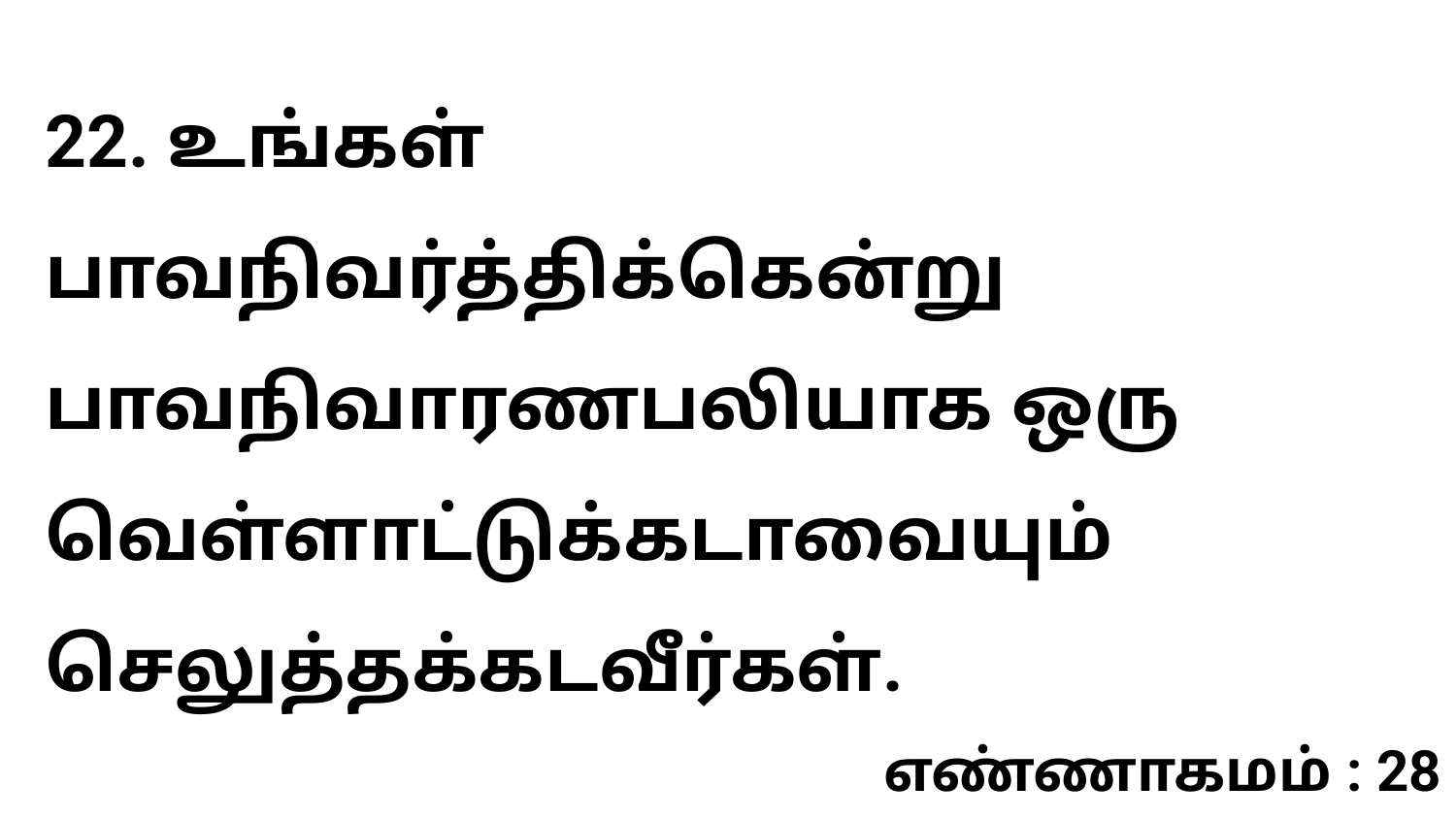

22. உங்கள் பாவநிவர்த்திக்கென்று பாவநிவாரணபலியாக ஒரு வெள்ளாட்டுக்கடாவையும் செலுத்தக்கடவீர்கள்.
எண்ணாகமம் : 28